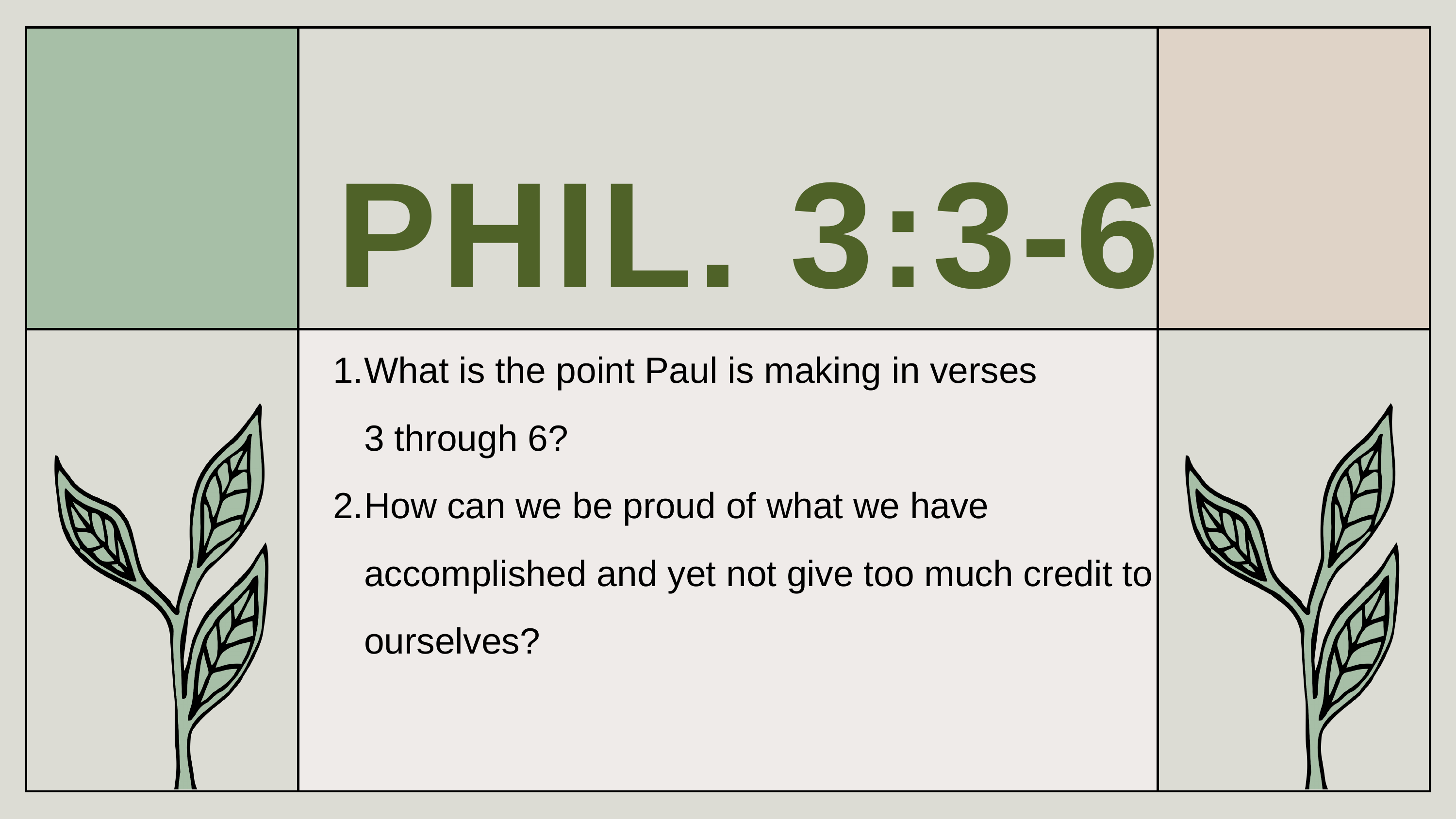

PHIL. 3:3-6

What is the point Paul is making in verses
3 through 6?
How can we be proud of what we have accomplished and yet not give too much credit to ourselves?